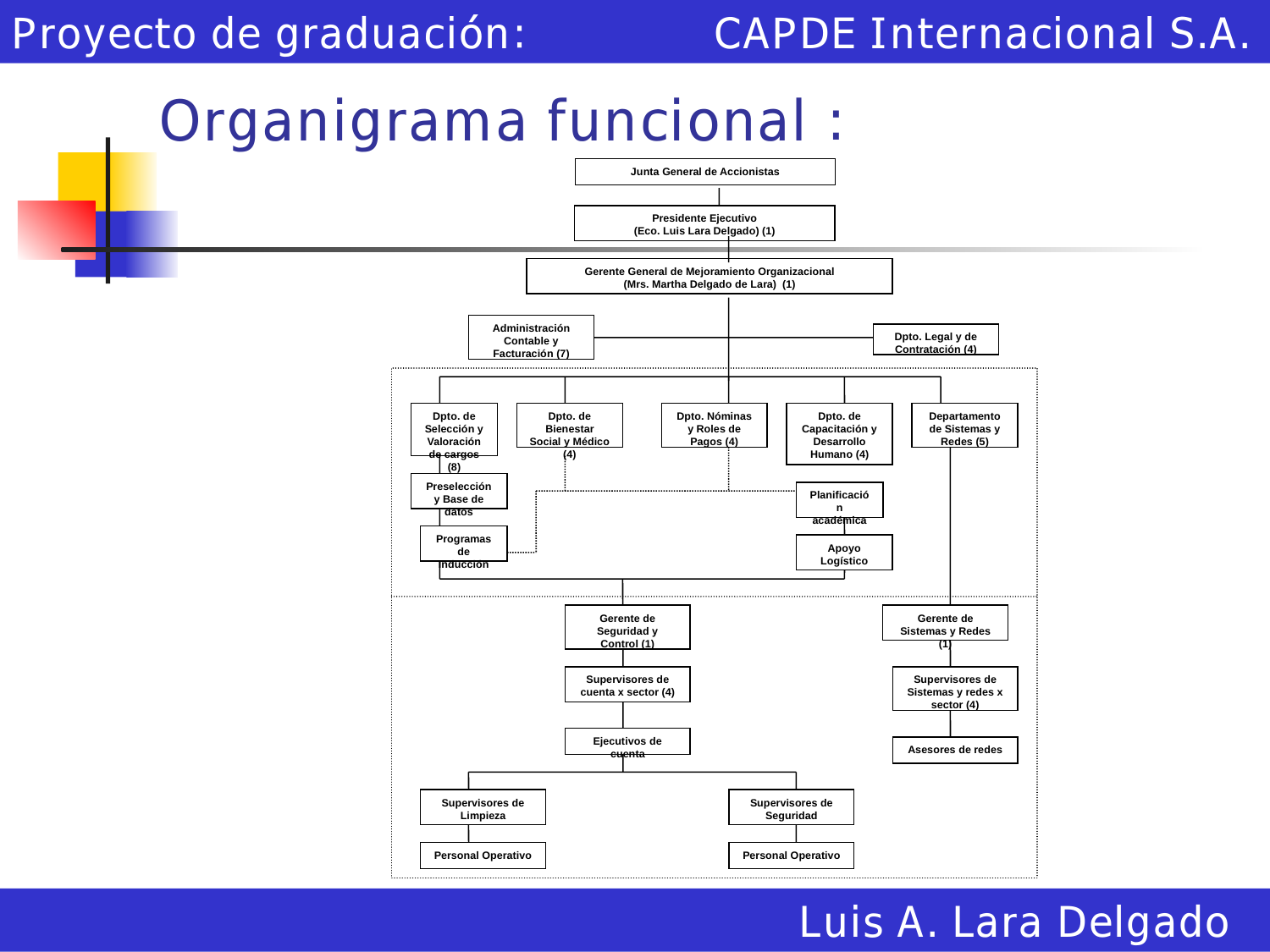

Proyecto de graduación:               CAPDE Internacional S.A.
# Organigrama funcional :
Junta General de Accionistas

Presidente Ejecutivo
(Eco. Luis Lara Delgado) (1)

Gerente General de Mejoramiento Organizacional
(Mrs. Martha Delgado de Lara)  (1)

Administración Contable y Facturación (7)
Dpto. Legal y de Contratación (4)

Dpto. de Selección y Valoración de cargos (8)
Dpto. de Bienestar Social y Médico (4)
Dpto. Nóminas y Roles de Pagos (4)
Dpto. de Capacitación y Desarrollo Humano (4)
Departamento de Sistemas y Redes (5)

Gerente de Seguridad y Control (1)

Supervisores de cuenta x sector (4)

Ejecutivos de cuenta

Supervisores de Limpieza
Supervisores de Seguridad

Personal Operativo
Personal Operativo
Gerente de Sistemas y Redes (1)

Supervisores de Sistemas y redes x sector (4)

Asesores de redes

Preselección y Base de datos
Planificación académica

Programas de Inducción
Apoyo Logístico

Luis A. Lara Delgado